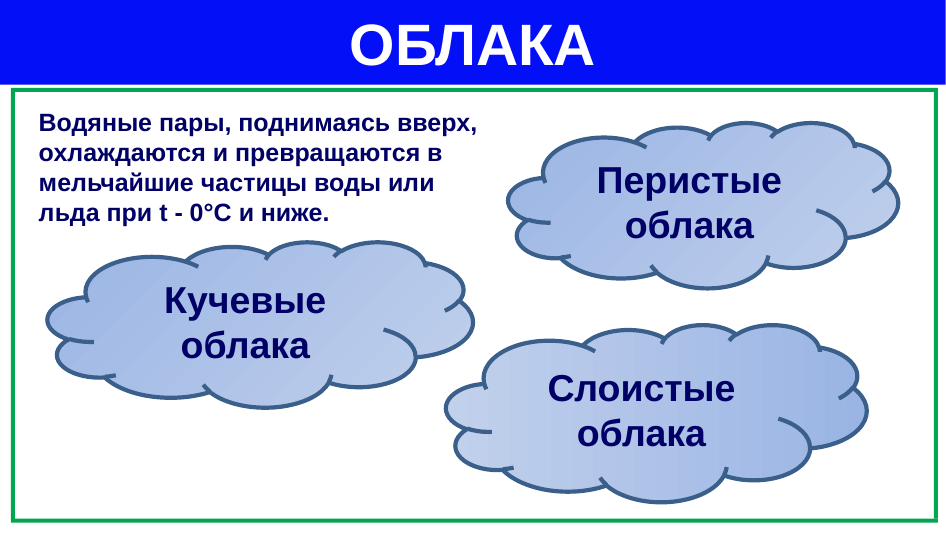

ОБЛАКА
Водяные пары, поднимаясь вверх, охлаждаются и превращаются в мельчайшие частицы воды или льда при t - 0°C и ниже.
Перистые облака
Кучевые облака
Слоистые облака